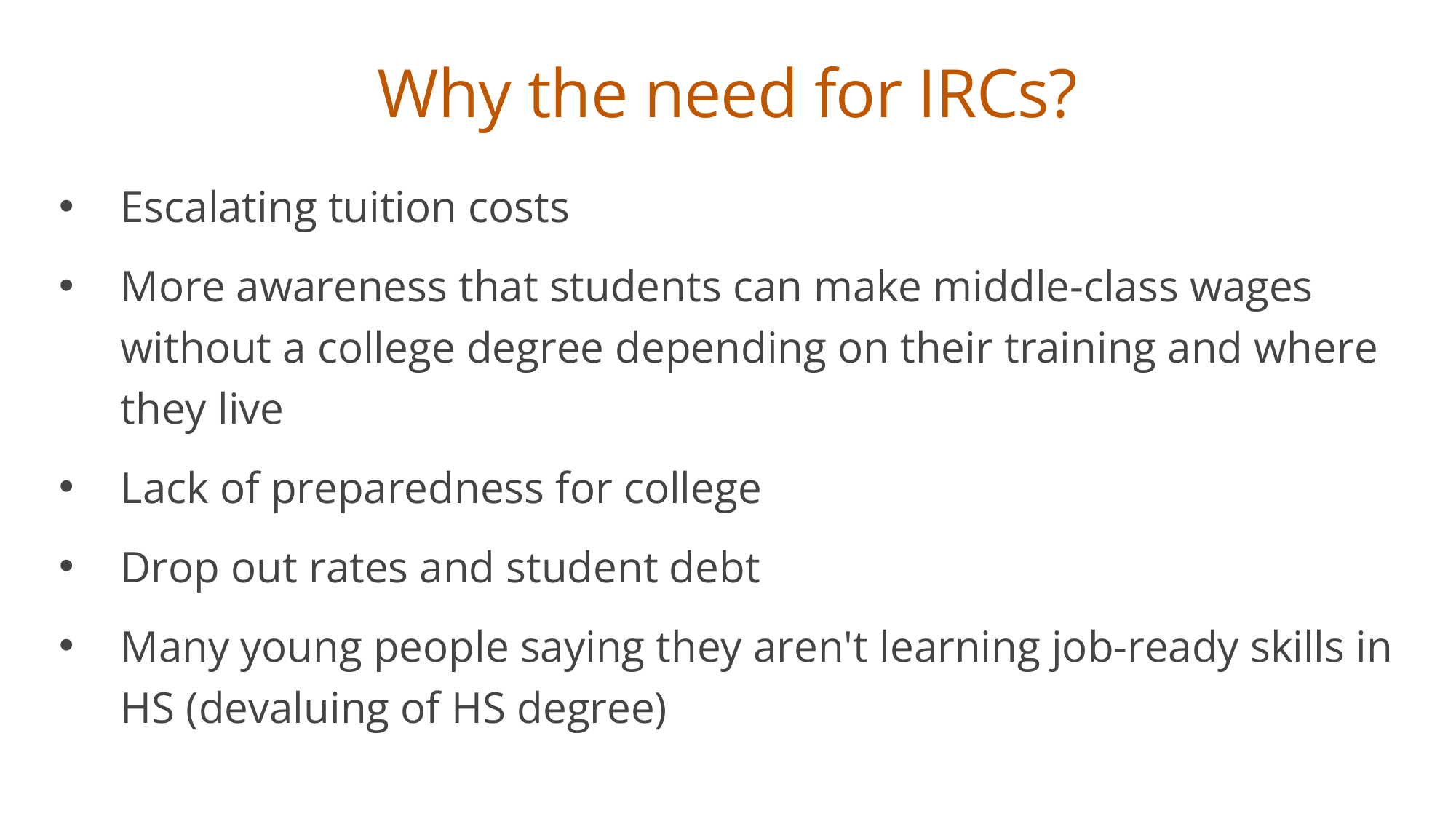

Why the need for IRCs?
Escalating tuition costs
More awareness that students can make middle-class wages without a college degree depending on their training and where they live
Lack of preparedness for college
Drop out rates and student debt
Many young people saying they aren't learning job-ready skills in HS (devaluing of HS degree)